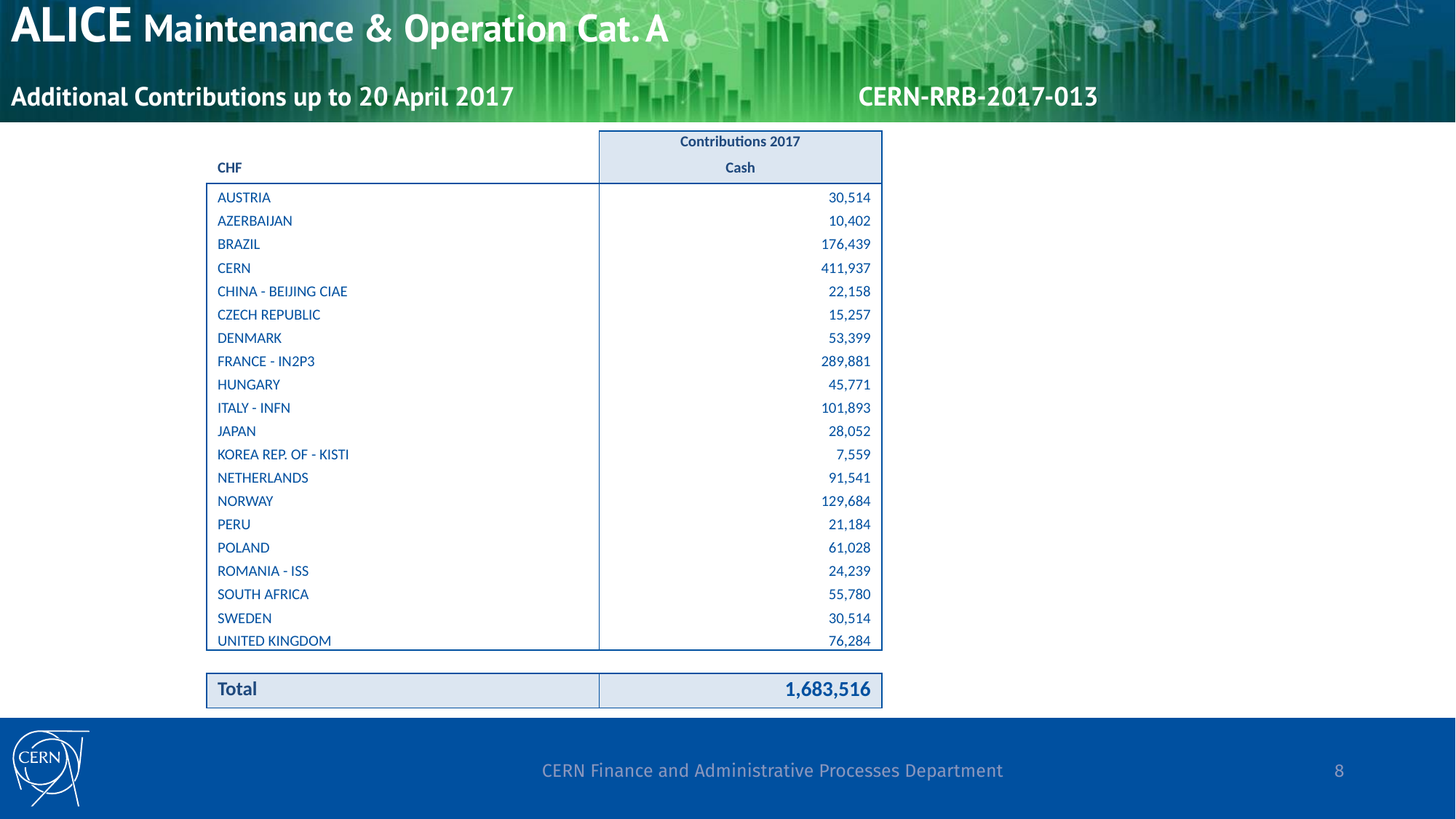

# ALICE Maintenance & Operation Cat. A Additional Contributions up to 20 April 2017   			                      CERN-RRB-2017-013
|  | Contributions 2017 |
| --- | --- |
| CHF | Cash |
| AUSTRIA | 30,514 |
| AZERBAIJAN | 10,402 |
| BRAZIL | 176,439 |
| CERN | 411,937 |
| CHINA - BEIJING CIAE | 22,158 |
| CZECH REPUBLIC | 15,257 |
| DENMARK | 53,399 |
| FRANCE - IN2P3 | 289,881 |
| HUNGARY | 45,771 |
| ITALY - INFN | 101,893 |
| JAPAN | 28,052 |
| KOREA REP. OF - KISTI | 7,559 |
| NETHERLANDS | 91,541 |
| NORWAY | 129,684 |
| PERU | 21,184 |
| POLAND | 61,028 |
| ROMANIA - ISS | 24,239 |
| SOUTH AFRICA | 55,780 |
| SWEDEN | 30,514 |
| UNITED KINGDOM | 76,284 |
|  |  |
| Total | 1,683,516 |
CERN Finance and Administrative Processes Department
8